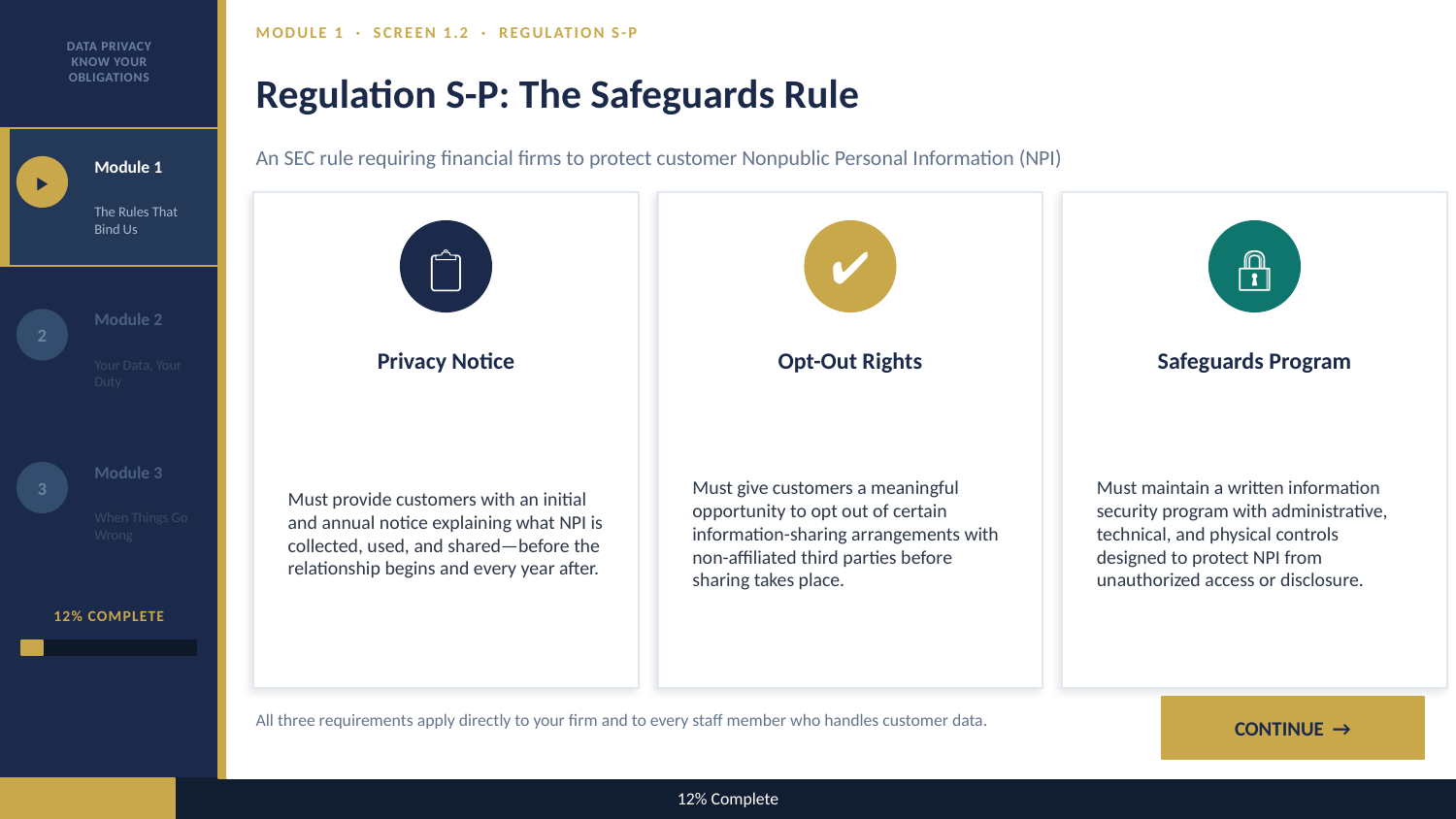

DATA PRIVACY
KNOW YOUR
OBLIGATIONS
MODULE 1  ·  SCREEN 1.2  ·  REGULATION S-P
Regulation S-P: The Safeguards Rule

An SEC rule requiring financial firms to protect customer Nonpublic Personal Information (NPI)
Module 1

▶
The Rules That Bind Us

📋

✔

🔒
Module 2

2
Privacy Notice
Opt-Out Rights
Safeguards Program
Your Data, Your Duty
Must provide customers with an initial and annual notice explaining what NPI is collected, used, and shared—before the relationship begins and every year after.
Must give customers a meaningful opportunity to opt out of certain information-sharing arrangements with non-affiliated third parties before sharing takes place.
Must maintain a written information security program with administrative, technical, and physical controls designed to protect NPI from unauthorized access or disclosure.
Module 3

3
When Things Go Wrong
12% COMPLETE

CONTINUE  →
All three requirements apply directly to your firm and to every staff member who handles customer data.

12% Complete